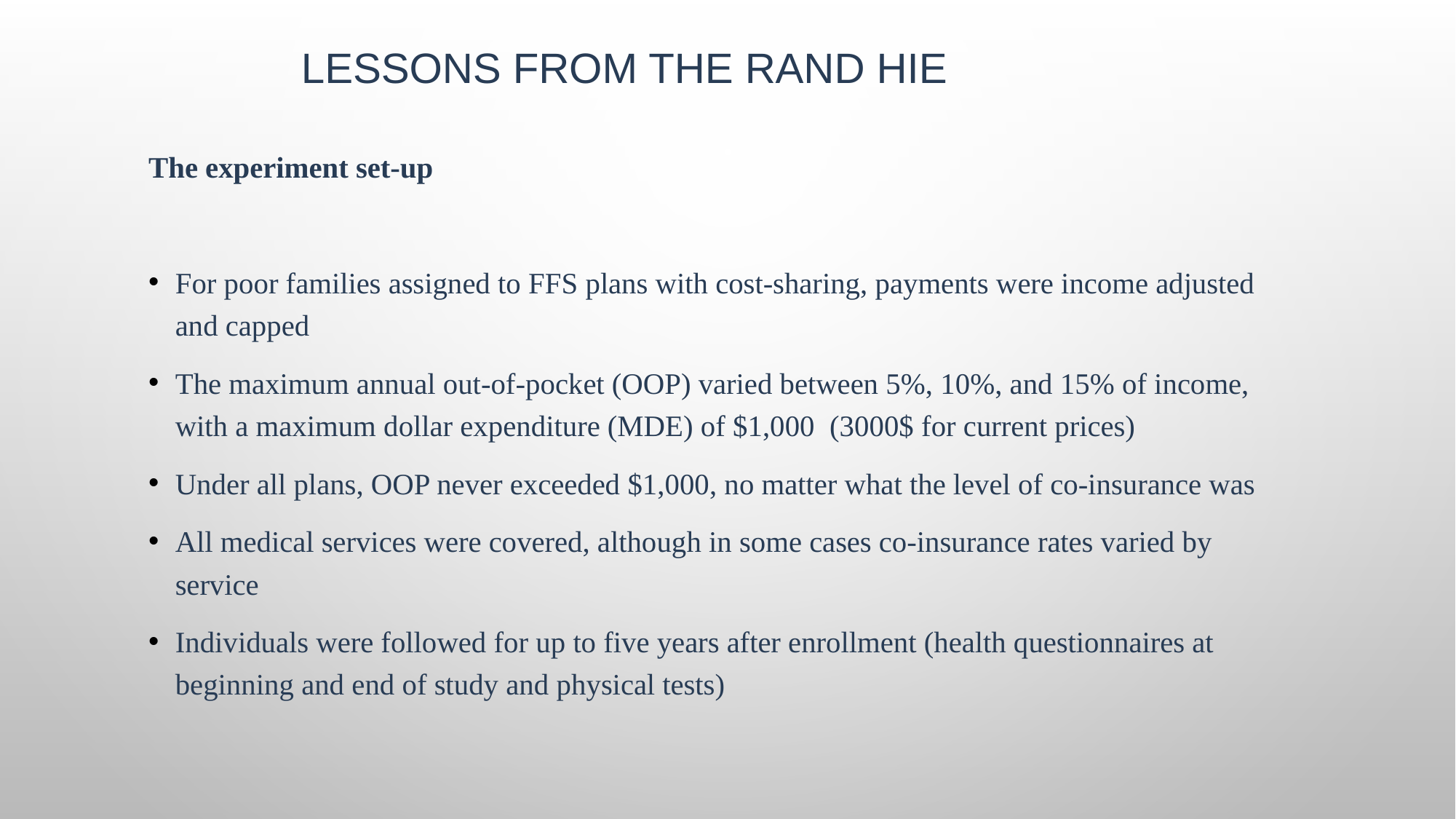

# LESSONS FROM The RAND HIE
The experiment set-up

For poor families assigned to FFS plans with cost-sharing, payments were income adjusted and capped
The maximum annual out-of-pocket (OOP) varied between 5%, 10%, and 15% of income, with a maximum dollar expenditure (MDE) of $1,000  (3000$ for current prices)
Under all plans, OOP never exceeded $1,000, no matter what the level of co-insurance was
All medical services were covered, although in some cases co-insurance rates varied by service
Individuals were followed for up to five years after enrollment (health questionnaires at beginning and end of study and physical tests)